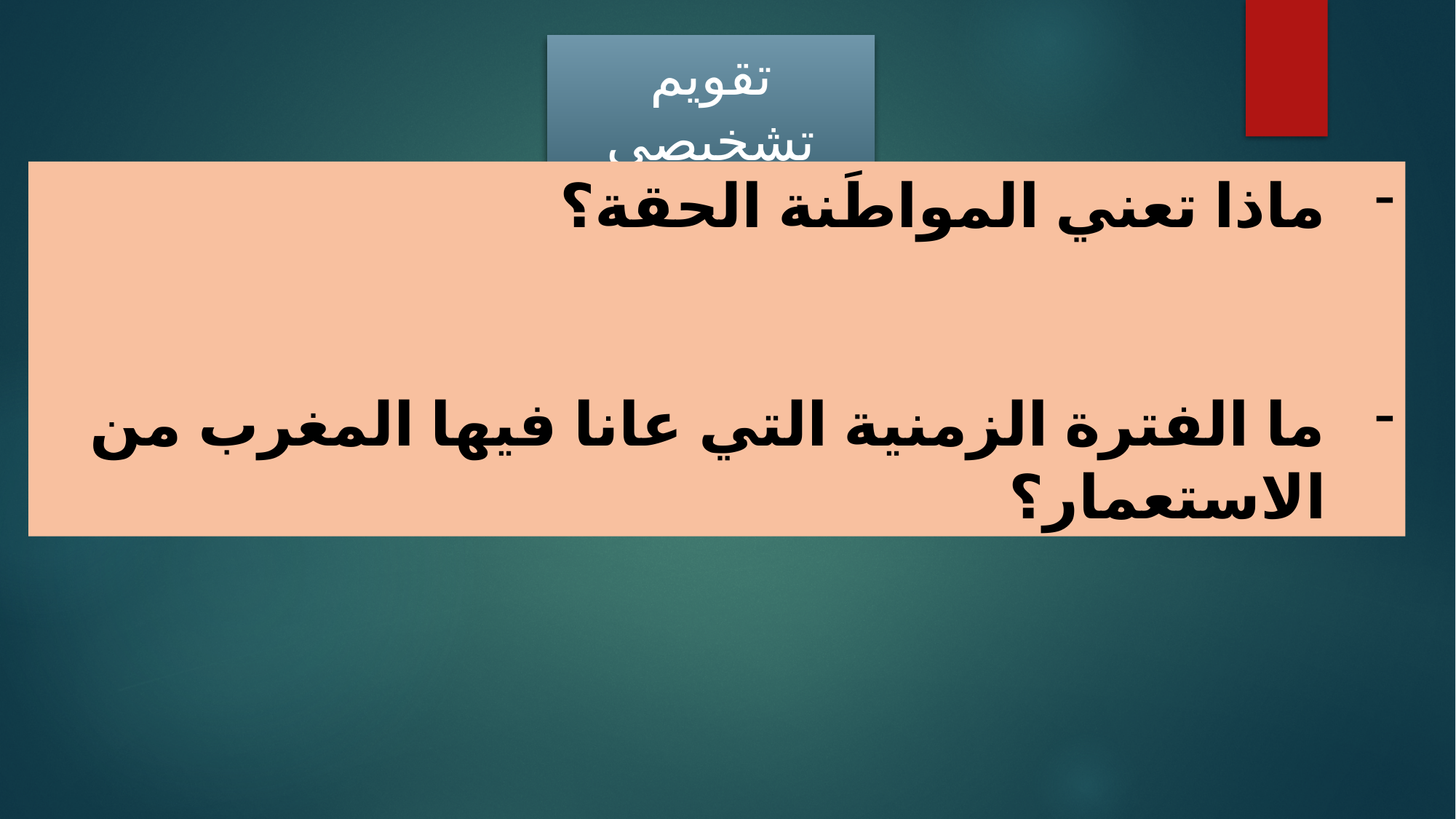

تقويم تشخيصي
ماذا تعني المواطَنة الحقة؟

ما الفترة الزمنية التي عانا فيها المغرب من الاستعمار؟